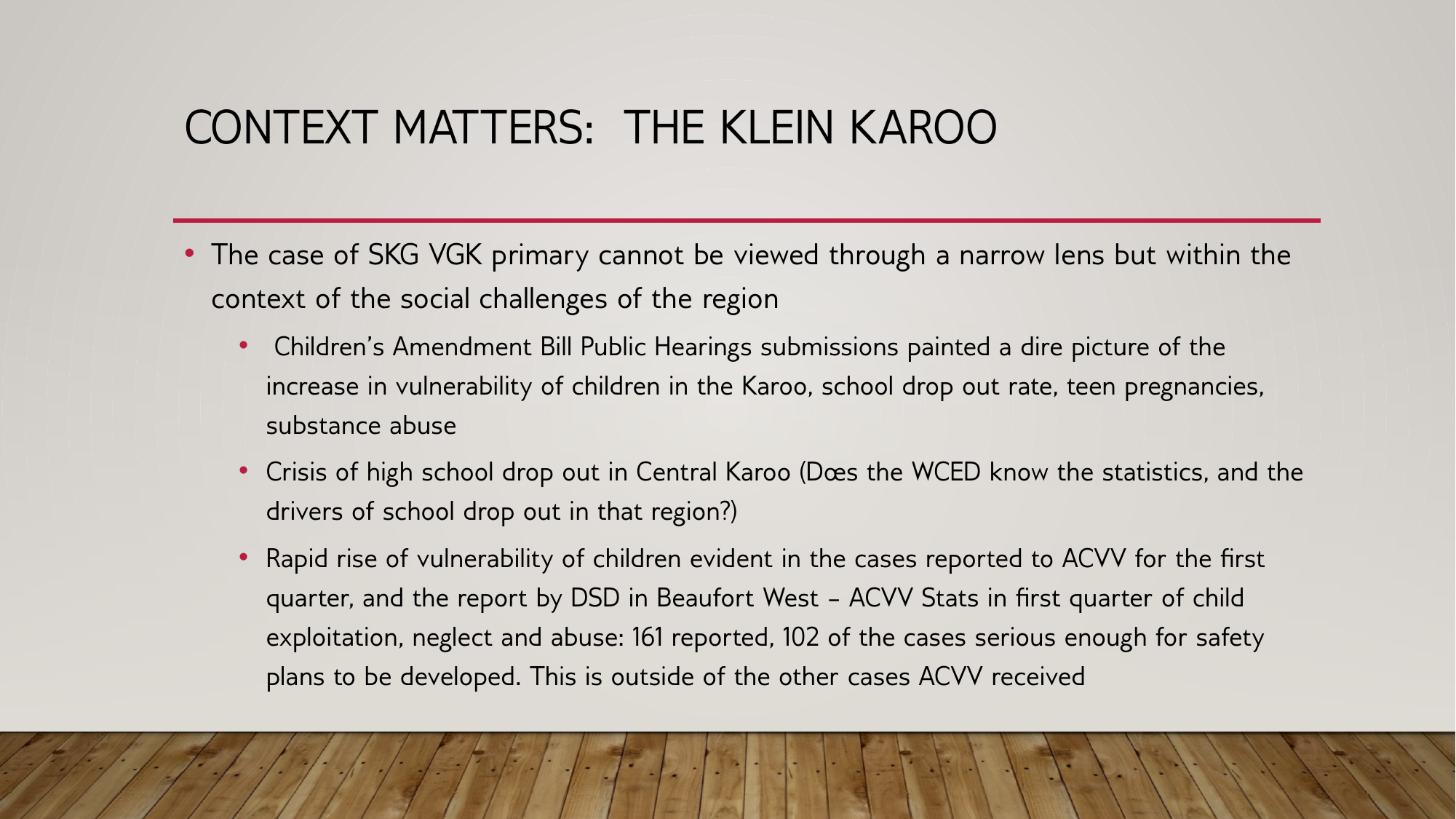

# Context matters:  The klein karoo
The case of SKG VGK primary cannot be viewed through a narrow lens but within the context of the social challenges of the region
 Children’s Amendment Bill Public Hearings submissions painted a dire picture of the increase in vulnerability of children in the Karoo, school drop out rate, teen pregnancies, substance abuse
Crisis of high school drop out in Central Karoo (Does the WCED know the statistics, and the drivers of school drop out in that region?)
Rapid rise of vulnerability of children evident in the cases reported to ACVV for the first quarter, and the report by DSD in Beaufort West – ACVV Stats in first quarter of child exploitation, neglect and abuse: 161 reported, 102 of the cases serious enough for safety plans to be developed. This is outside of the other cases ACVV received